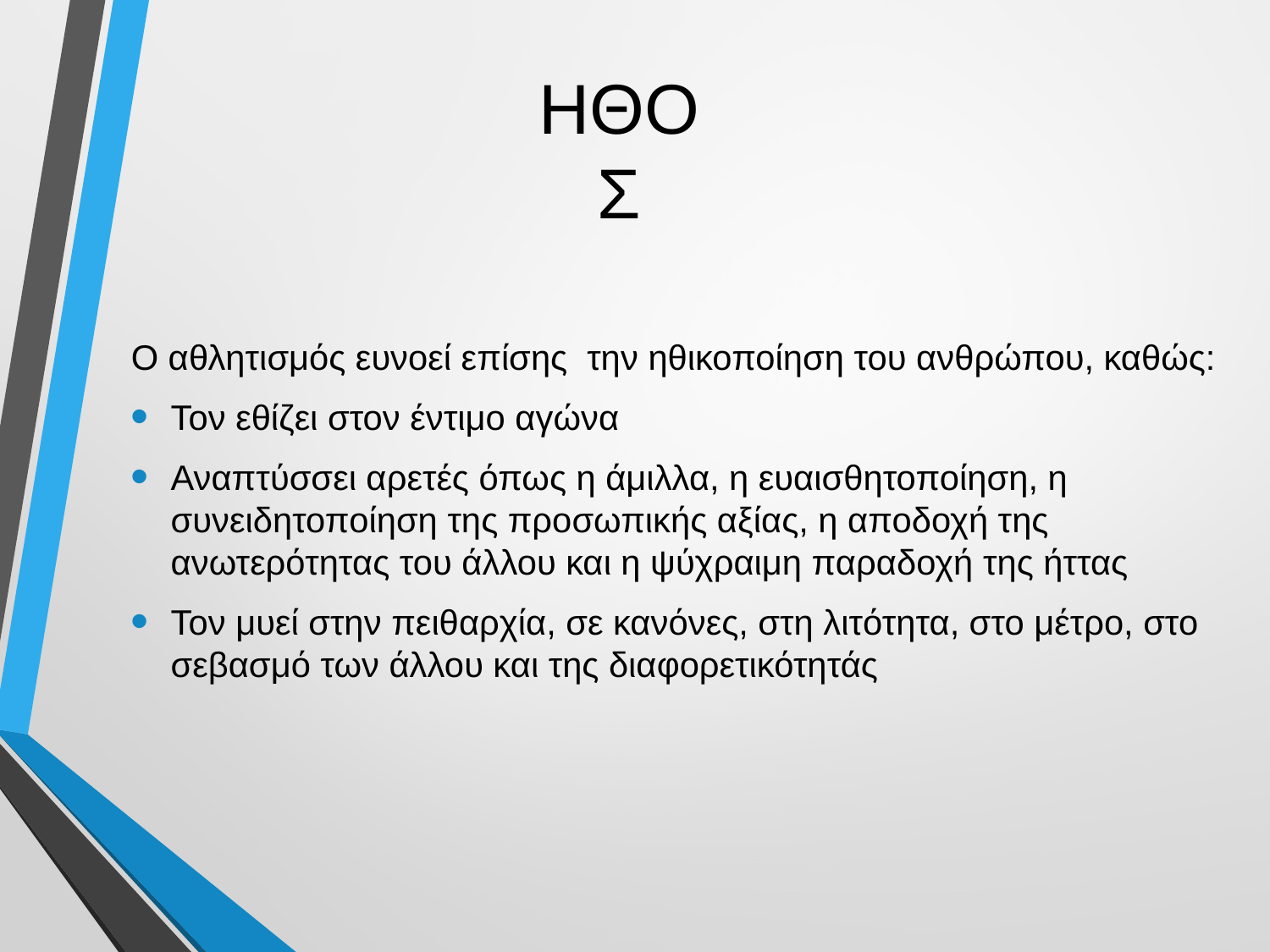

# ΗΘΟΣ
Ο αθλητισμός ευνοεί επίσης  την ηθικοποίηση του ανθρώπου, καθώς:
Τον εθίζει στον έντιμο αγώνα
Αναπτύσσει αρετές όπως η άμιλλα, η ευαισθητοποίηση, η συνειδητοποίηση της προσωπικής αξίας, η αποδοχή της ανωτερότητας του άλλου και η ψύχραιμη παραδοχή της ήττας
Τον μυεί στην πειθαρχία, σε κανόνες, στη λιτότητα, στο μέτρο, στο σεβασμό των άλλου και της διαφορετικότητάς